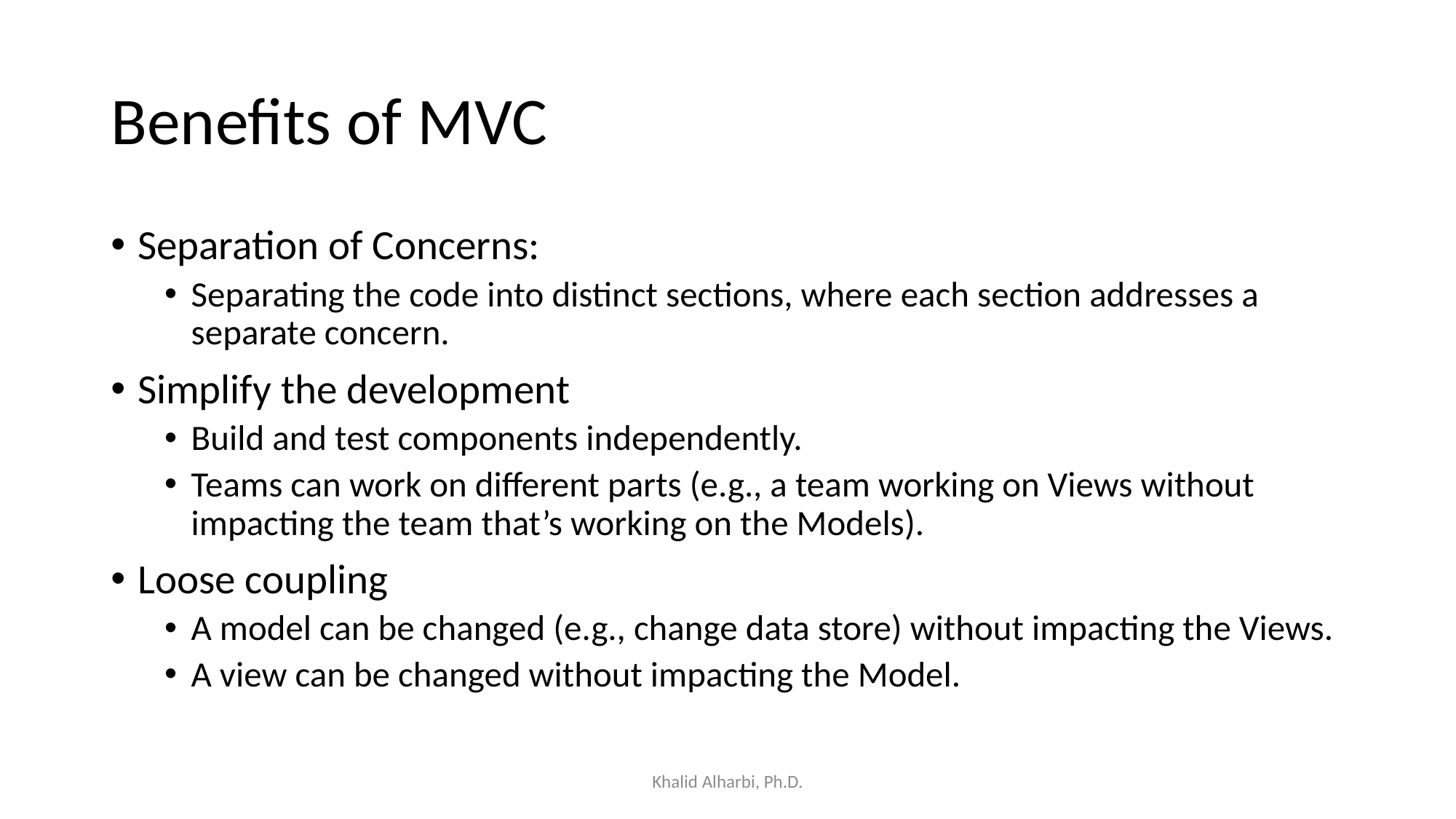

# Benefits of MVC
Separation of Concerns:
Separating the code into distinct sections, where each section addresses a separate concern.
Simplify the development
Build and test components independently.
Teams can work on different parts (e.g., a team working on Views without impacting the team that’s working on the Models).
Loose coupling
A model can be changed (e.g., change data store) without impacting the Views.
A view can be changed without impacting the Model.

Khalid Alharbi, Ph.D.